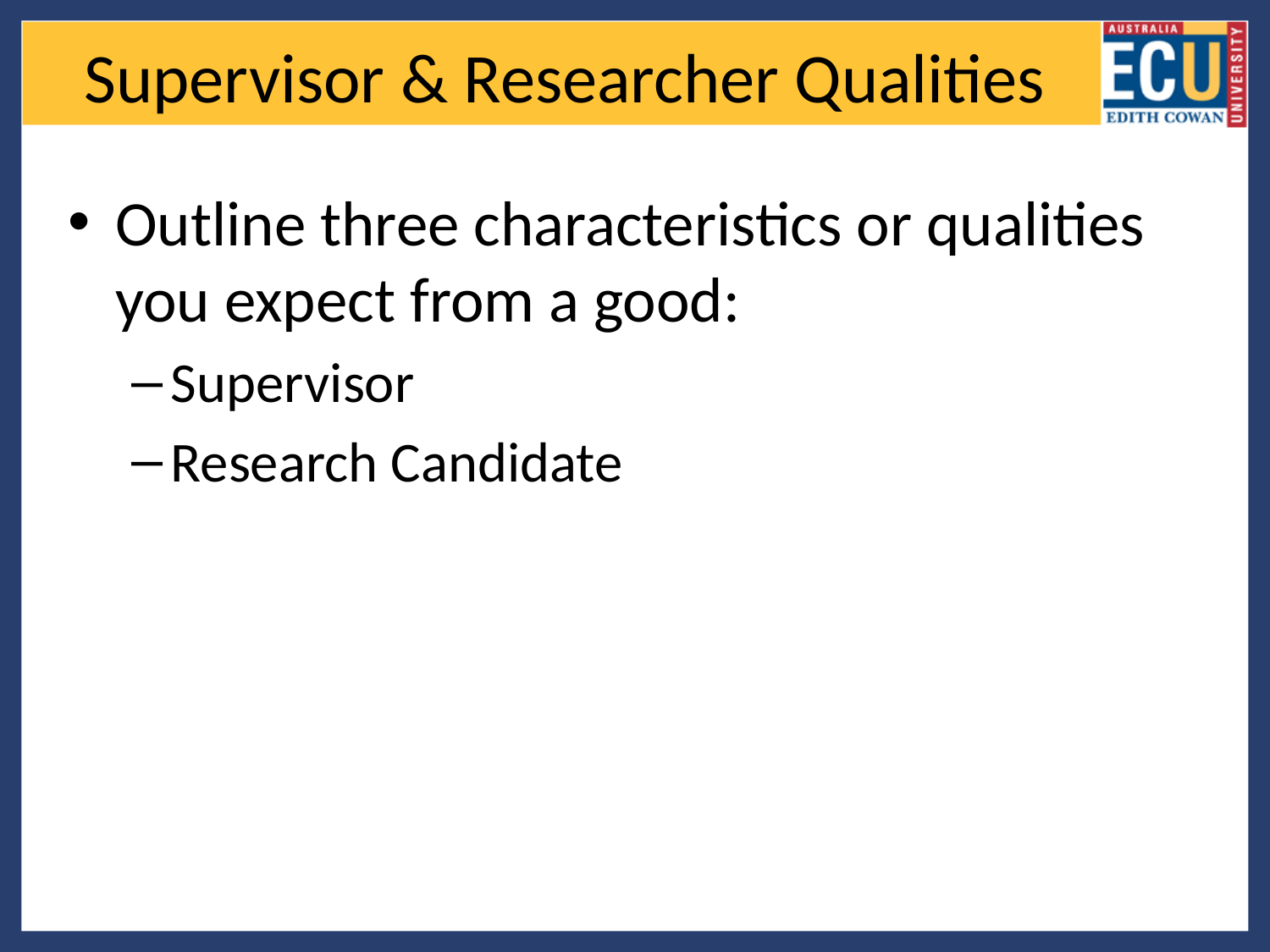

# Supervisor & Researcher Qualities
Outline three characteristics or qualities you expect from a good:
Supervisor
Research Candidate